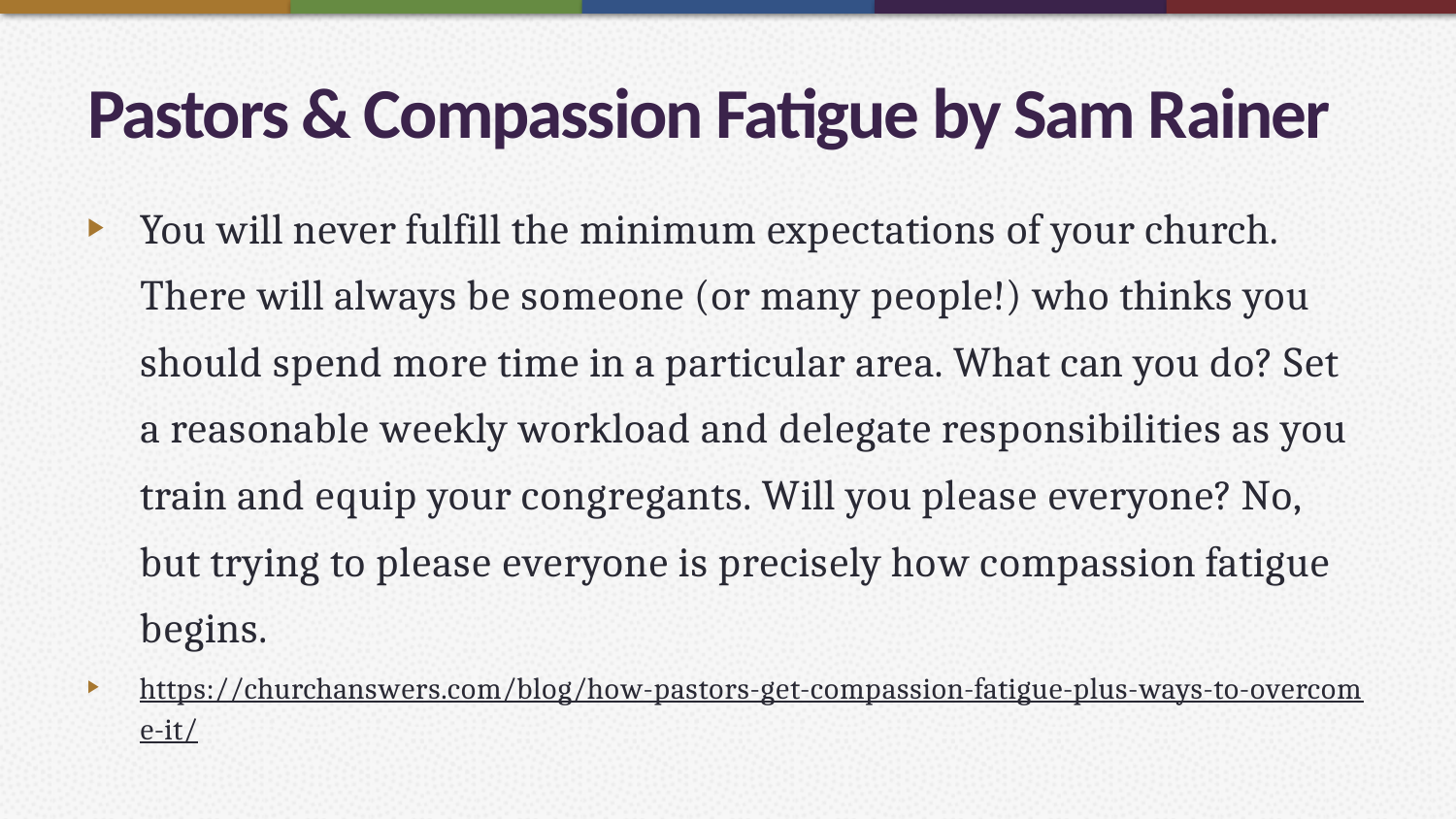

# Pastors & Compassion Fatigue by Sam Rainer
You will never fulfill the minimum expectations of your church. There will always be someone (or many people!) who thinks you should spend more time in a particular area. What can you do? Set a reasonable weekly workload and delegate responsibilities as you train and equip your congregants. Will you please everyone? No, but trying to please everyone is precisely how compassion fatigue begins.
https://churchanswers.com/blog/how-pastors-get-compassion-fatigue-plus-ways-to-overcome-it/